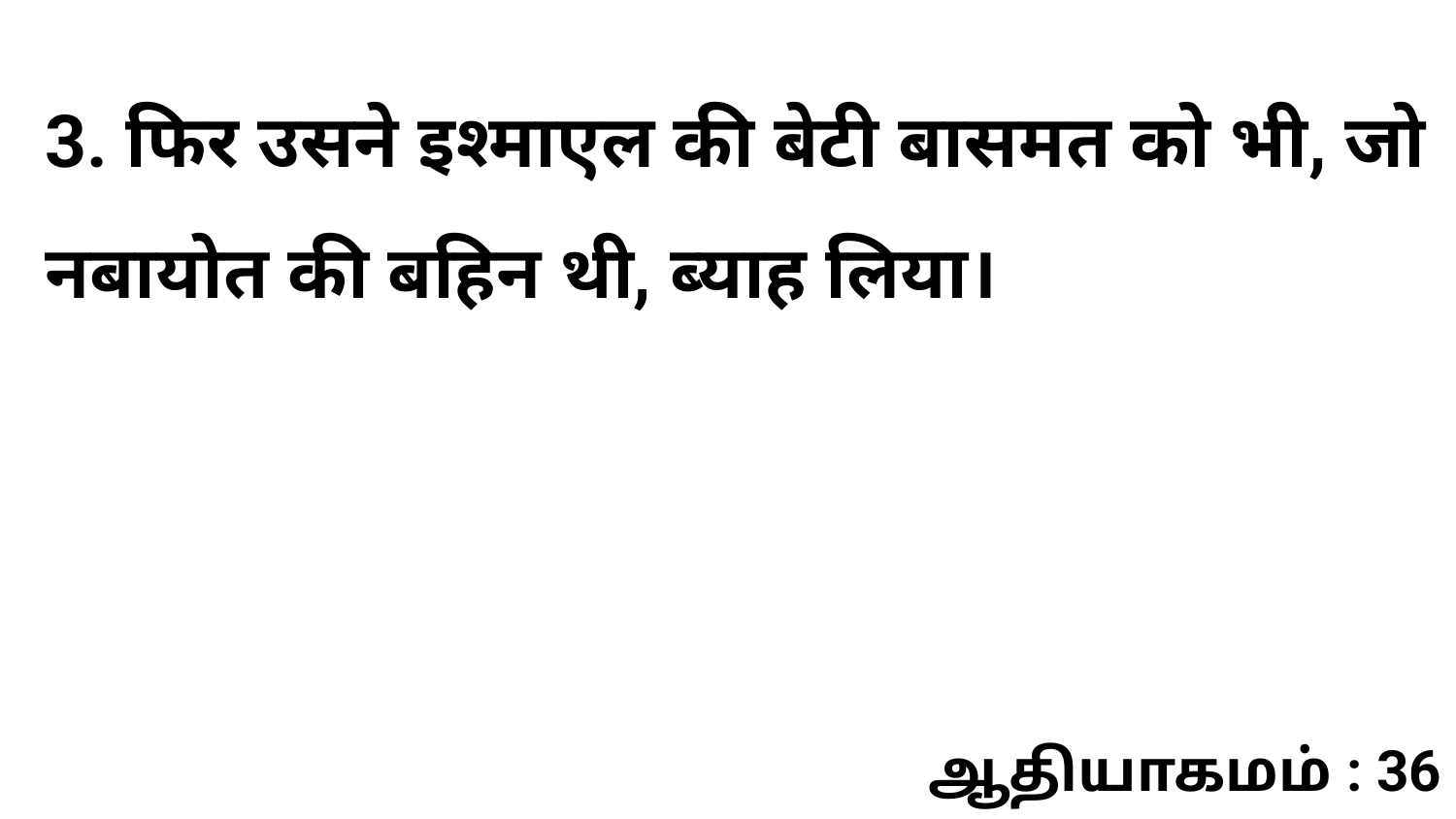

3. फिर उसने इश्माएल की बेटी बासमत को भी, जो नबायोत की बहिन थी, ब्याह लिया।
ஆதியாகமம் : 36